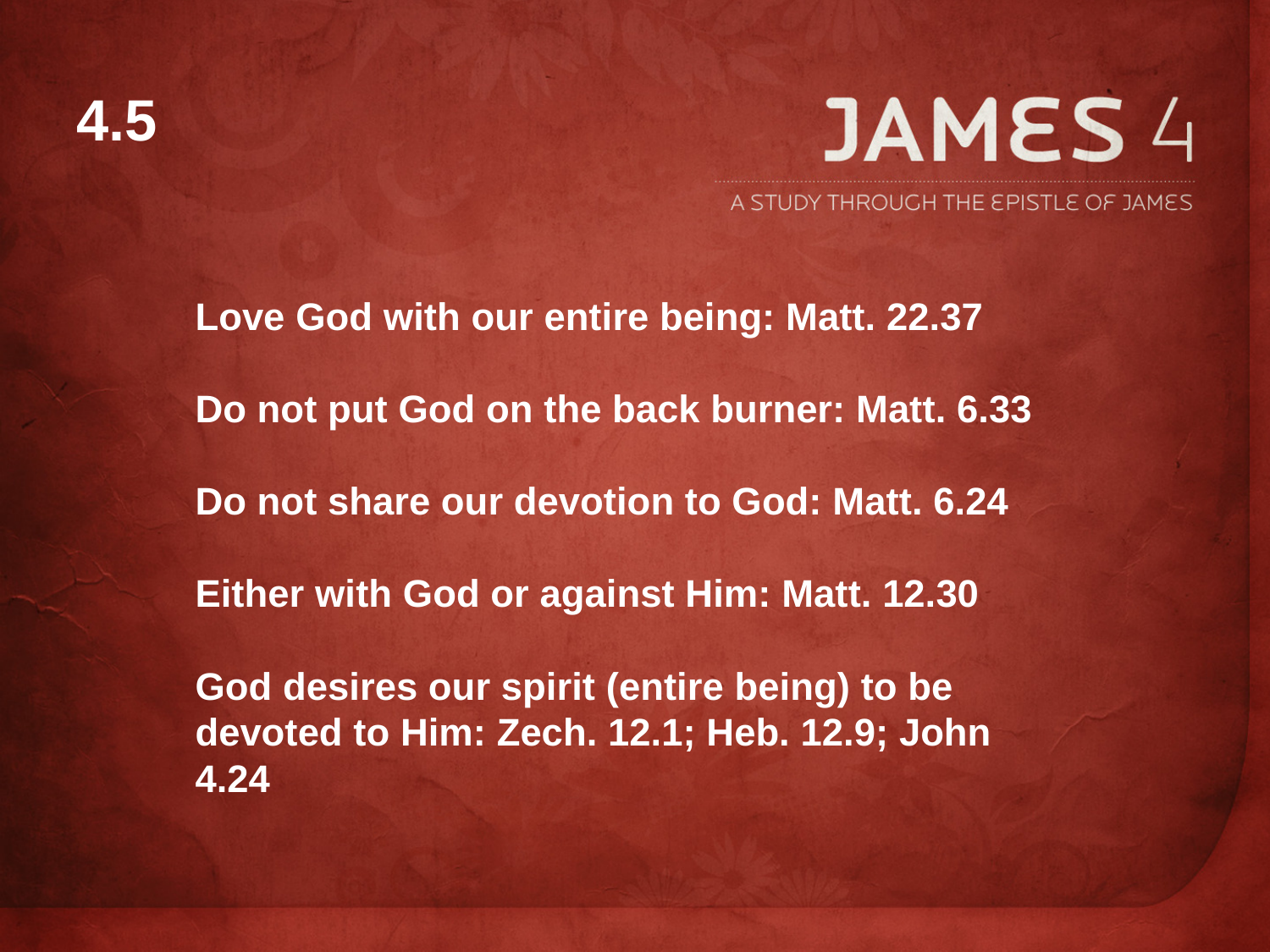

# 4.5
Love God with our entire being: Matt. 22.37

Do not put God on the back burner: Matt. 6.33

Do not share our devotion to God: Matt. 6.24

Either with God or against Him: Matt. 12.30

God desires our spirit (entire being) to be devoted to Him: Zech. 12.1; Heb. 12.9; John 4.24